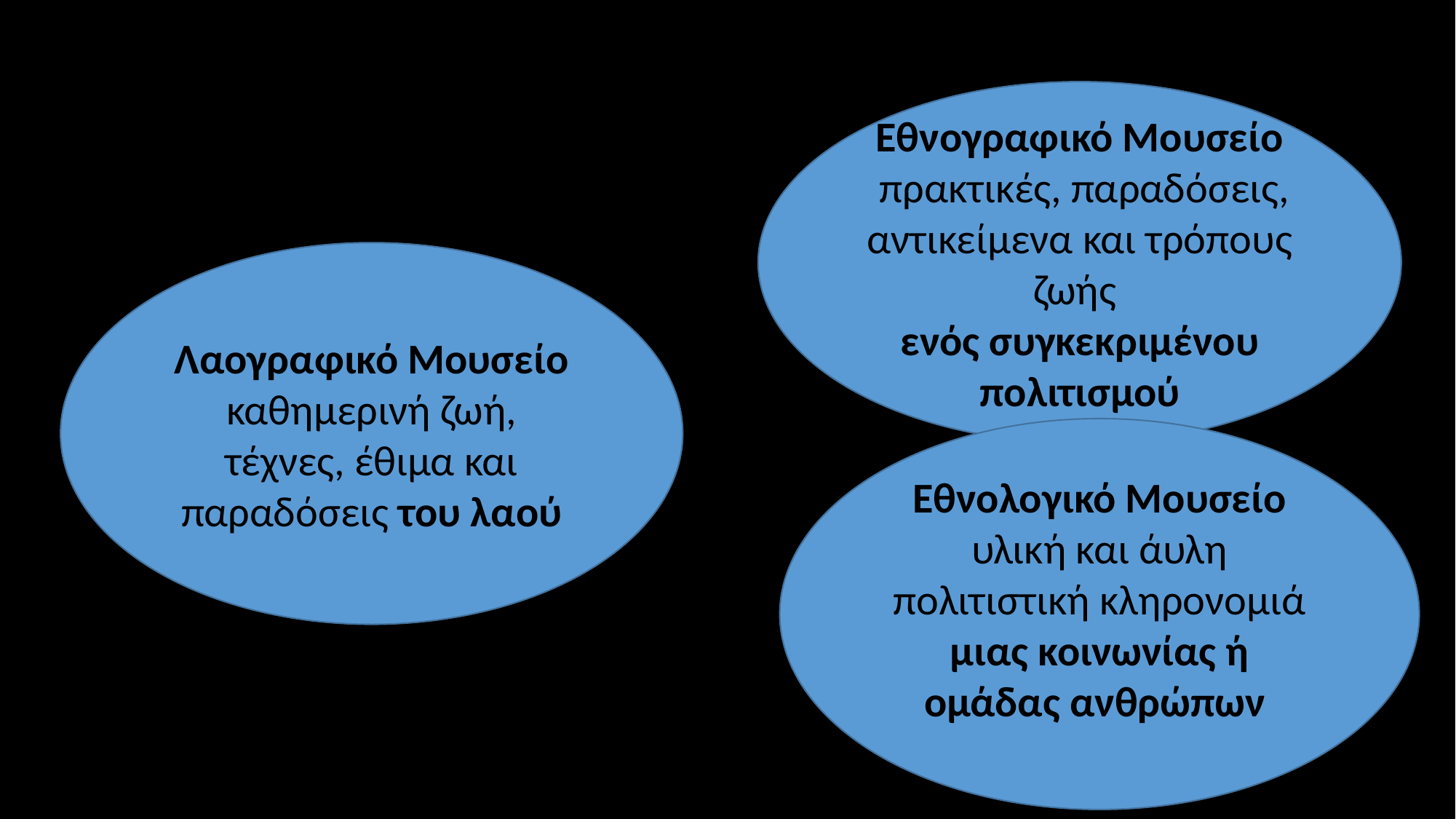

Εθνογραφικό Μουσείο
 πρακτικές, παραδόσεις, αντικείμενα και τρόπους ζωής
ενός συγκεκριμένου πολιτισμού
Λαογραφικό Μουσείο
καθημερινή ζωή, τέχνες, έθιμα και παραδόσεις του λαού
Εθνολογικό Μουσείο
υλική και άυλη πολιτιστική κληρονομιά μιας κοινωνίας ή ομάδας ανθρώπων